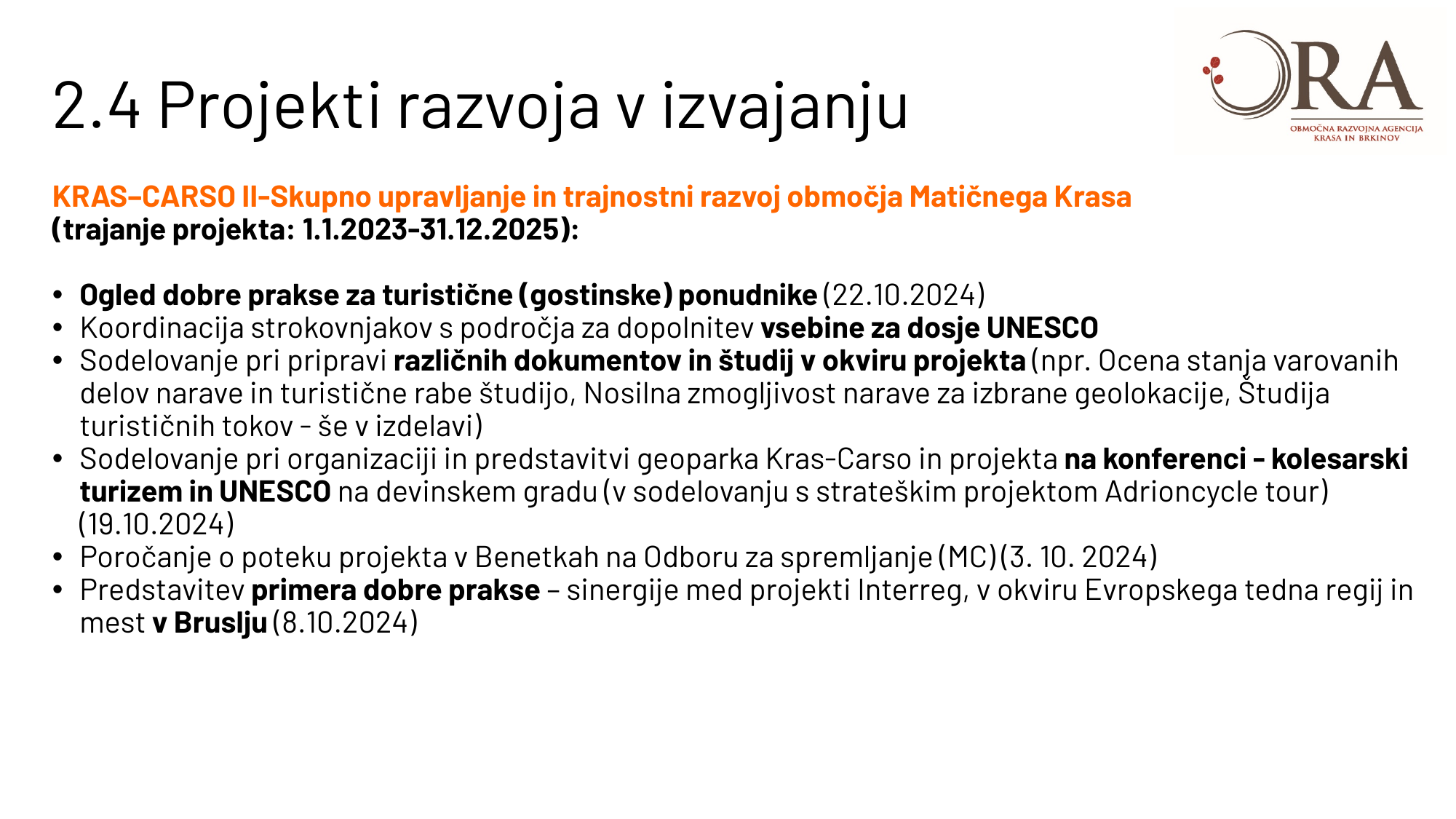

# 2.4 Projekti razvoja v izvajanju
KRAS–CARSO II-Skupno upravljanje in trajnostni razvoj območja Matičnega Krasa
(trajanje projekta: 1.1.2023-31.12.2025):

Ogled dobre prakse za turistične (gostinske) ponudnike (22.10.2024)
Koordinacija strokovnjakov s področja za dopolnitev vsebine za dosje UNESCO
Sodelovanje pri pripravi različnih dokumentov in študij v okviru projekta (npr. Ocena stanja varovanih delov narave in turistične rabe študijo, Nosilna zmogljivost narave za izbrane geolokacije, Študija turističnih tokov - še v izdelavi)
Sodelovanje pri organizaciji in predstavitvi geoparka Kras-Carso in projekta na konferenci - kolesarski turizem in UNESCO na devinskem gradu (v sodelovanju s strateškim projektom Adrioncycle tour) (19.10.2024)
Poročanje o poteku projekta v Benetkah na Odboru za spremljanje (MC) (3. 10. 2024)
Predstavitev primera dobre prakse – sinergije med projekti Interreg, v okviru Evropskega tedna regij in mest v Bruslju (8.10.2024)